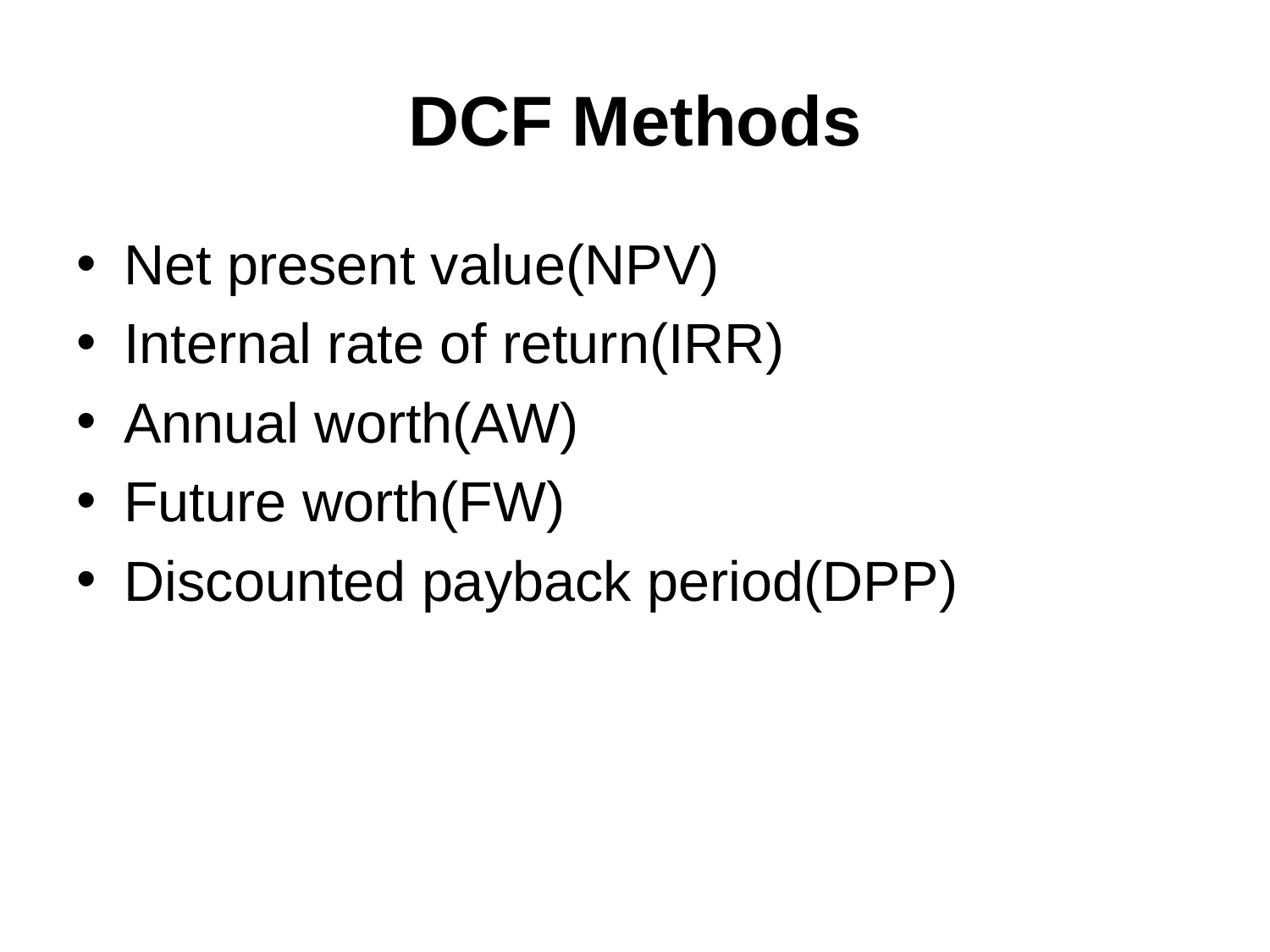

# DCF Methods
Net present value(NPV)
Internal rate of return(IRR)
Annual worth(AW)
Future worth(FW)
Discounted payback period(DPP)